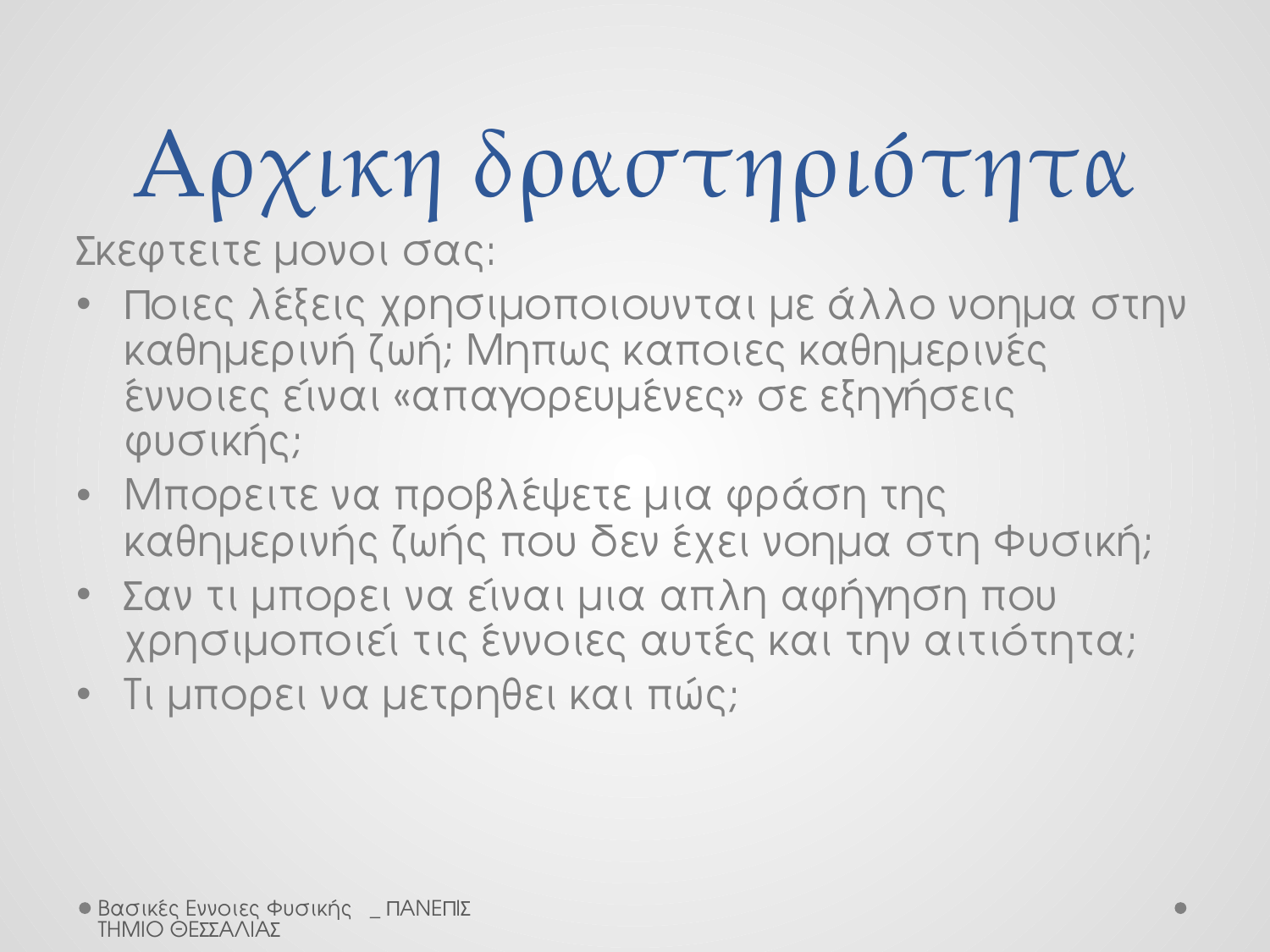

# Αρχικη δραστηριότητα
Σκεφτειτε μονοι σας:
Ποιες λέξεις χρησιμοποιουνται με άλλο νοημα στην καθημερινή ζωή; Μηπως καποιες καθημερινές έννοιες είναι «απαγορευμένες» σε εξηγήσεις φυσικής;
Μπορειτε να προβλέψετε μια φράση της καθημερινής ζωής που δεν έχει νοημα στη Φυσική;
Σαν τι μπορει να είναι μια απλη αφήγηση που χρησιμοποιεί τις έννοιες αυτές και την αιτιότητα;
Τι μπορει να μετρηθει και πώς;

Βασικές Εννοιες Φυσικής   _ ΠΑΝΕΠΙΣΤΗΜΙΟ ΘΕΣΣΑΛΙΑΣ